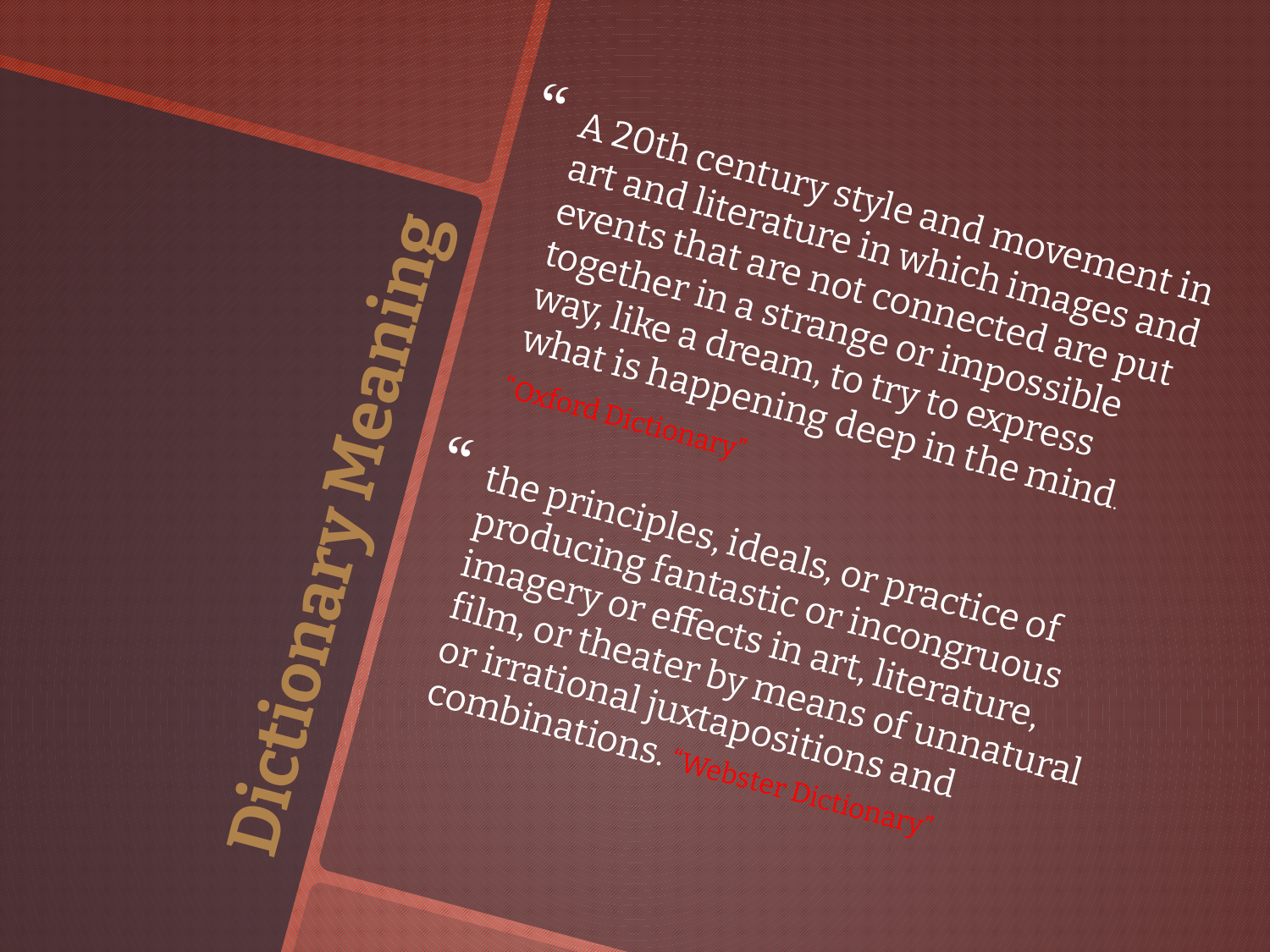

A 20th century style and movement in art and literature in which images and events that are not connected are put together in a strange or impossible way, like a dream, to try to express what is happening deep in the mind.
        “Oxford Dictionary”

the principles, ideals, or practice of producing fantastic or incongruous imagery or effects in art, literature, film, or theater by means of unnatural or irrational juxtapositions and combinations. “Webster Dictionary”

# Dictionary Meaning